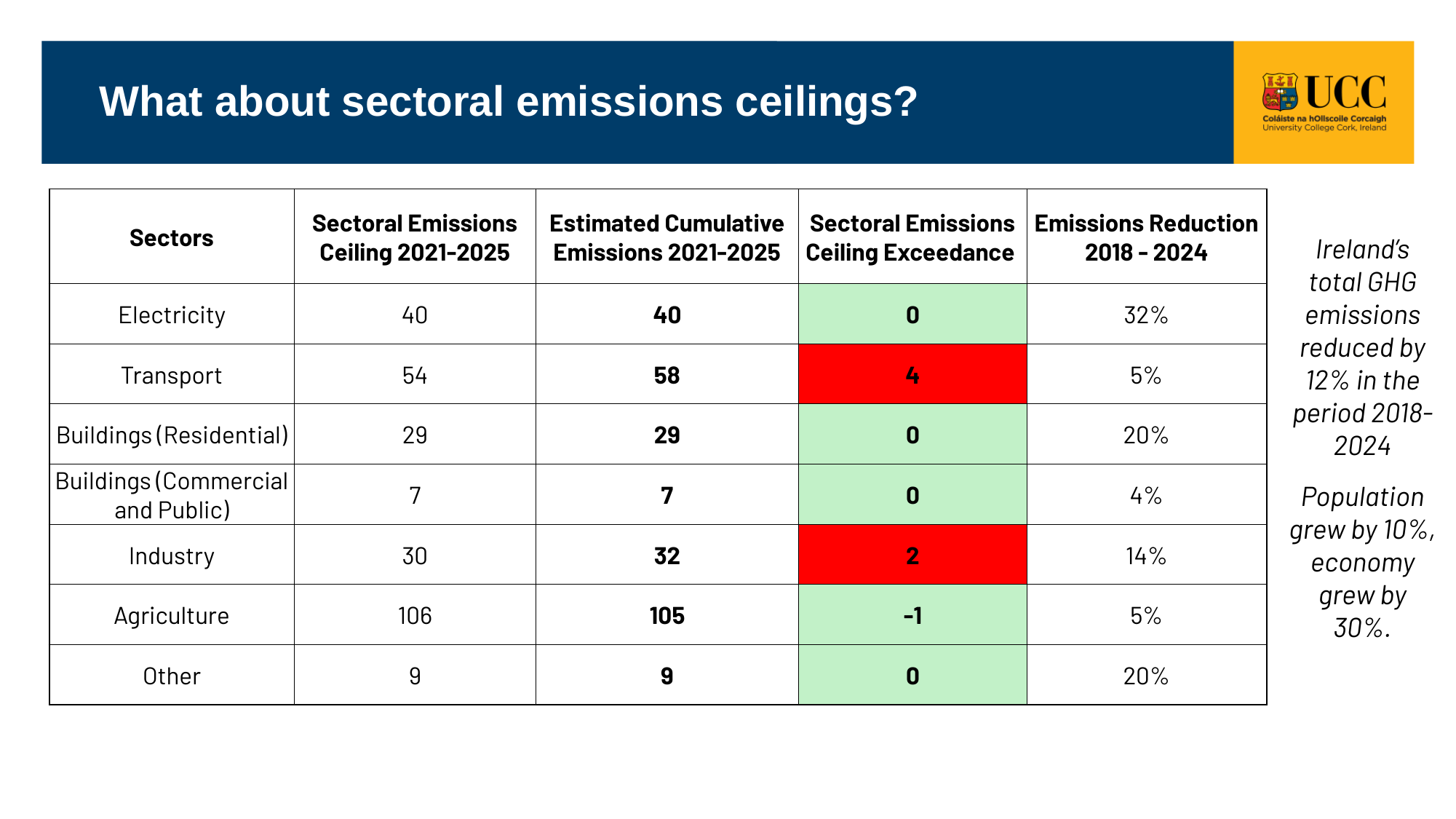

# What about sectoral emissions ceilings?
| Sectors | Sectoral Emissions Ceiling 2021-2025 | Estimated Cumulative Emissions 2021-2025 | Sectoral Emissions Ceiling Exceedance | Emissions Reduction 2018 - 2024 |
| --- | --- | --- | --- | --- |
| Electricity | 40 | 40 | 0 | 32% |
| Transport | 54 | 58 | 4 | 5% |
| Buildings (Residential) | 29 | 29 | 0 | 20% |
| Buildings (Commercial and Public) | 7 | 7 | 0 | 4% |
| Industry | 30 | 32 | 2 | 14% |
| Agriculture | 106 | 105 | -1 | 5% |
| Other | 9 | 9 | 0 | 20% |
Ireland’s total GHG emissions reduced by 12% in the period 2018-2024
Population grew by 10%, economy grew by 30%.